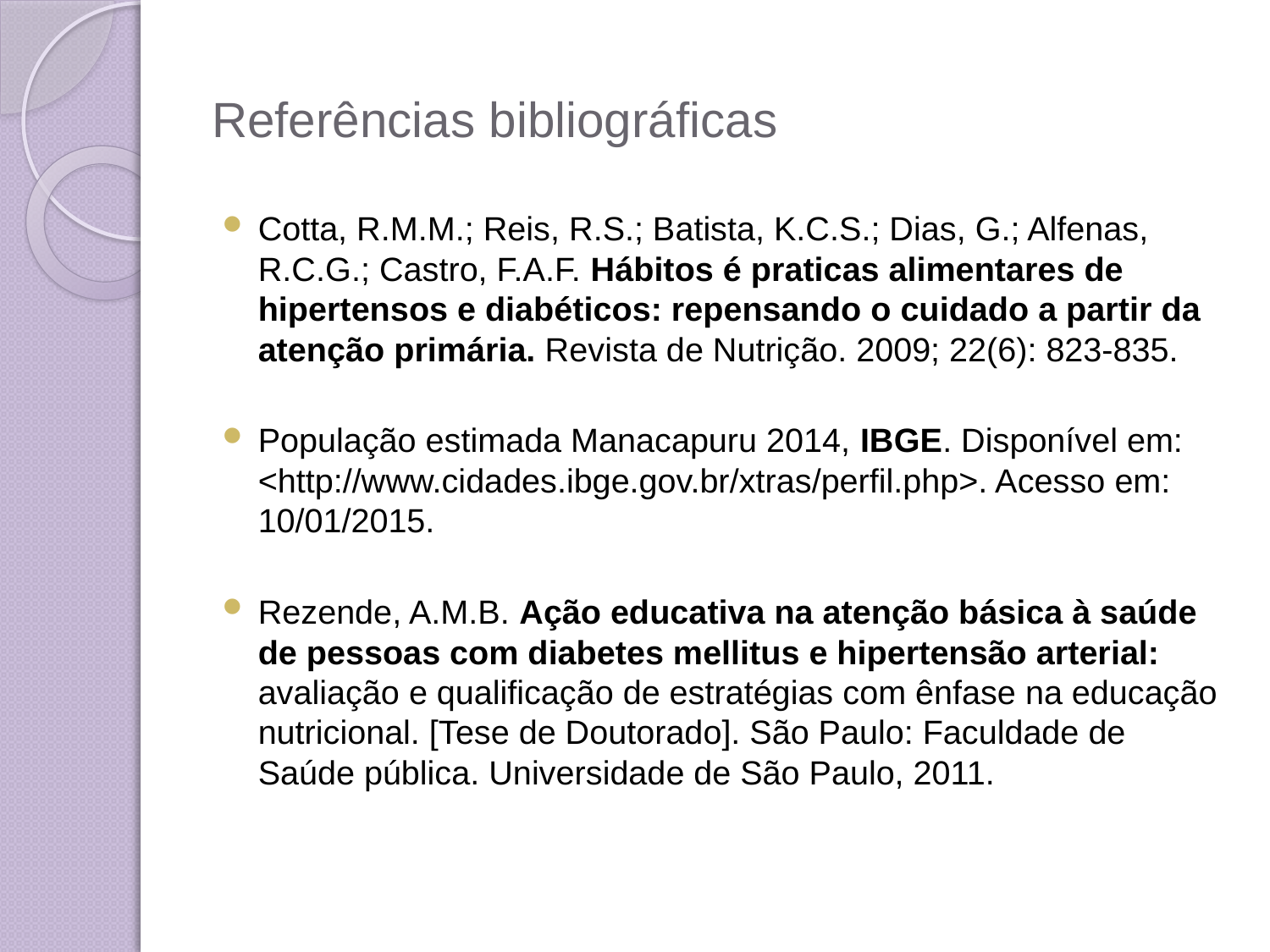

# Referências bibliográficas
Cotta, R.M.M.; Reis, R.S.; Batista, K.C.S.; Dias, G.; Alfenas, R.C.G.; Castro, F.A.F. Hábitos é praticas alimentares de hipertensos e diabéticos: repensando o cuidado a partir da atenção primária. Revista de Nutrição. 2009; 22(6): 823-835.

População estimada Manacapuru 2014, IBGE. Disponível em: <http://www.cidades.ibge.gov.br/xtras/perfil.php>. Acesso em: 10/01/2015.

Rezende, A.M.B. Ação educativa na atenção básica à saúde de pessoas com diabetes mellitus e hipertensão arterial: avaliação e qualificação de estratégias com ênfase na educação nutricional. [Tese de Doutorado]. São Paulo: Faculdade de Saúde pública. Universidade de São Paulo, 2011.